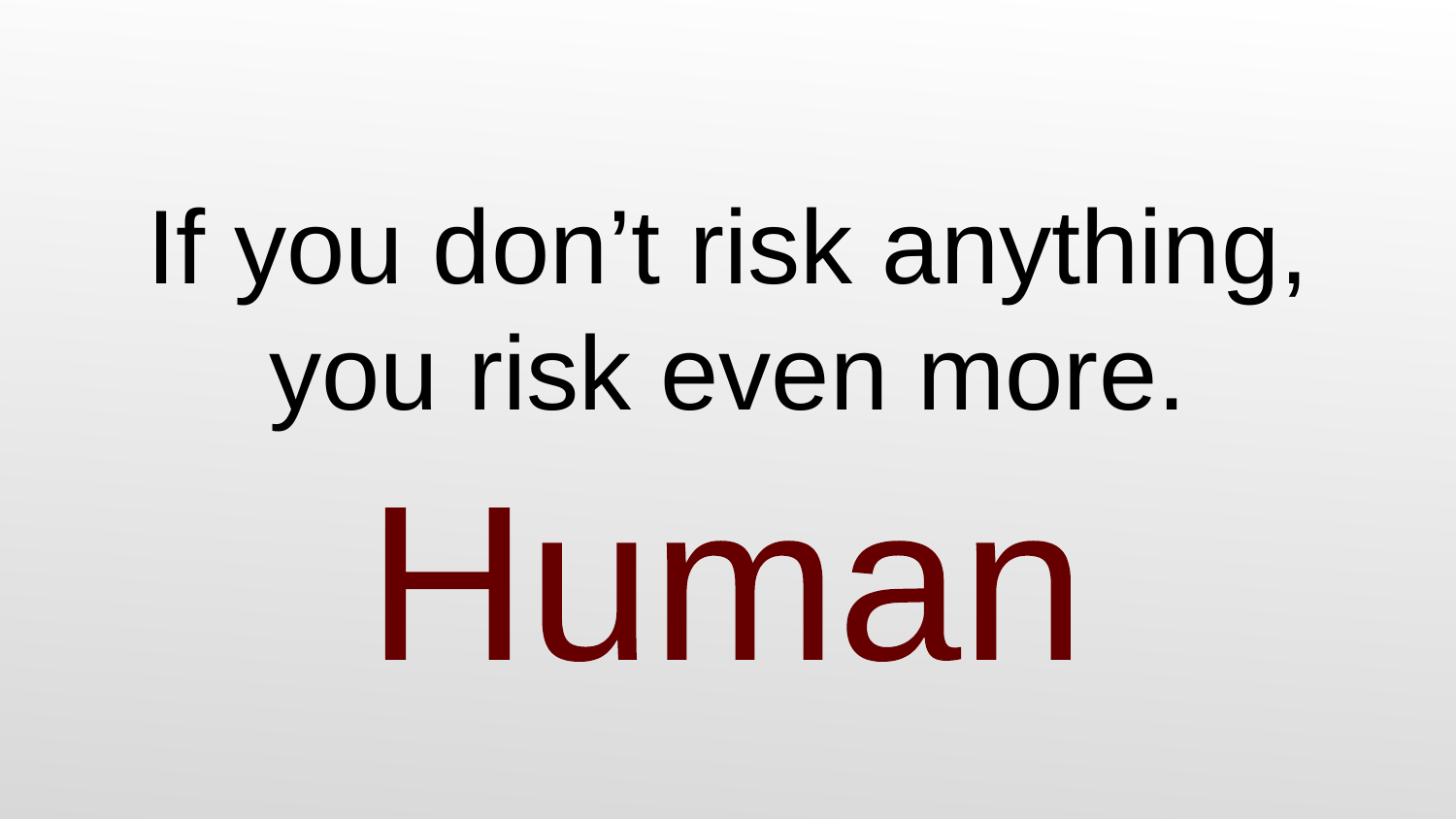

#
If you don’t risk anything, you risk even more.

Human